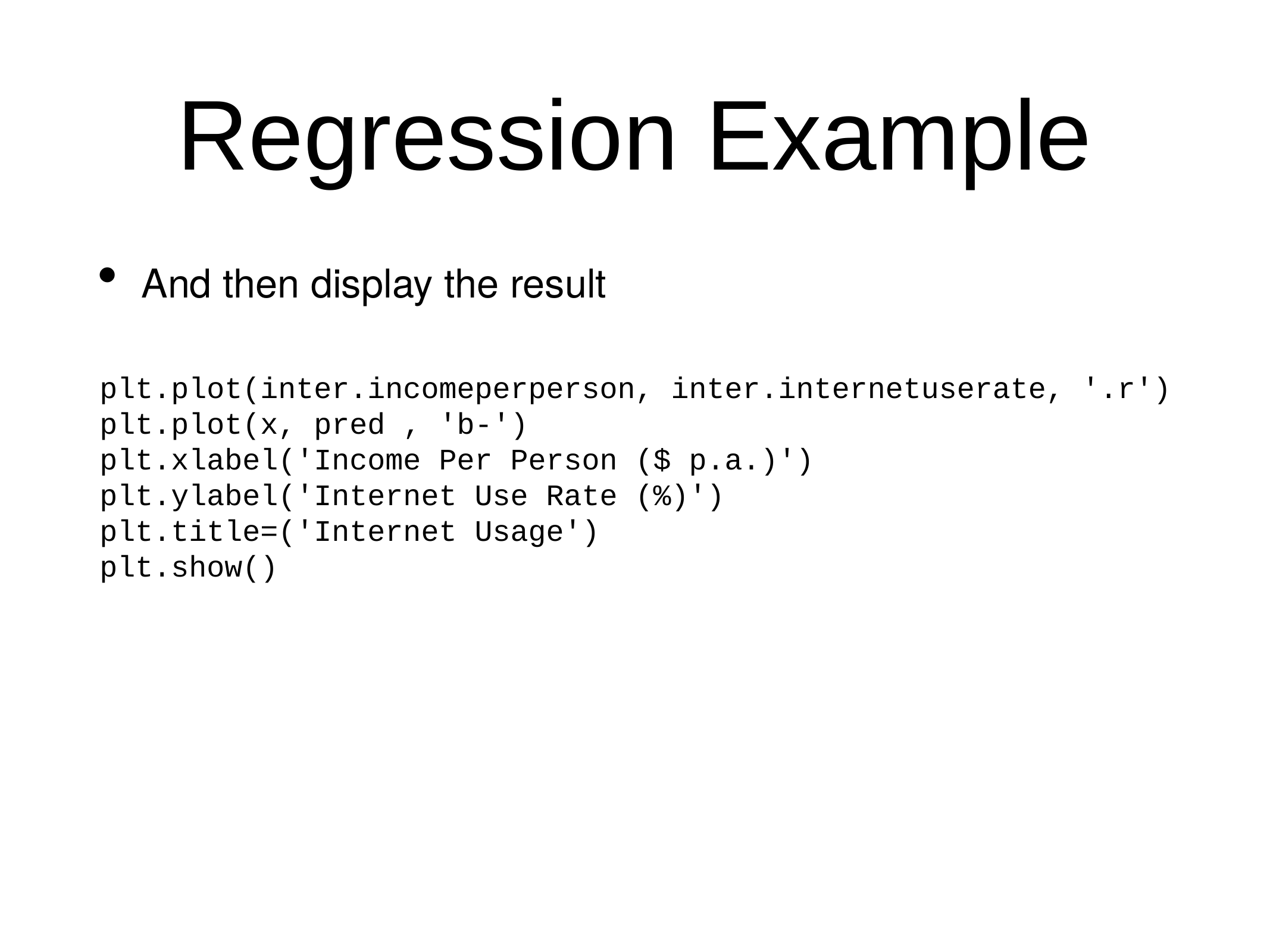

# Regression Example
And then display the result
plt.plot(inter.incomeperperson, inter.internetuserate, '.r')
plt.plot(x, pred , 'b-')
plt.xlabel('Income Per Person ($ p.a.)')
plt.ylabel('Internet Use Rate (%)')
plt.title=('Internet Usage')
plt.show()